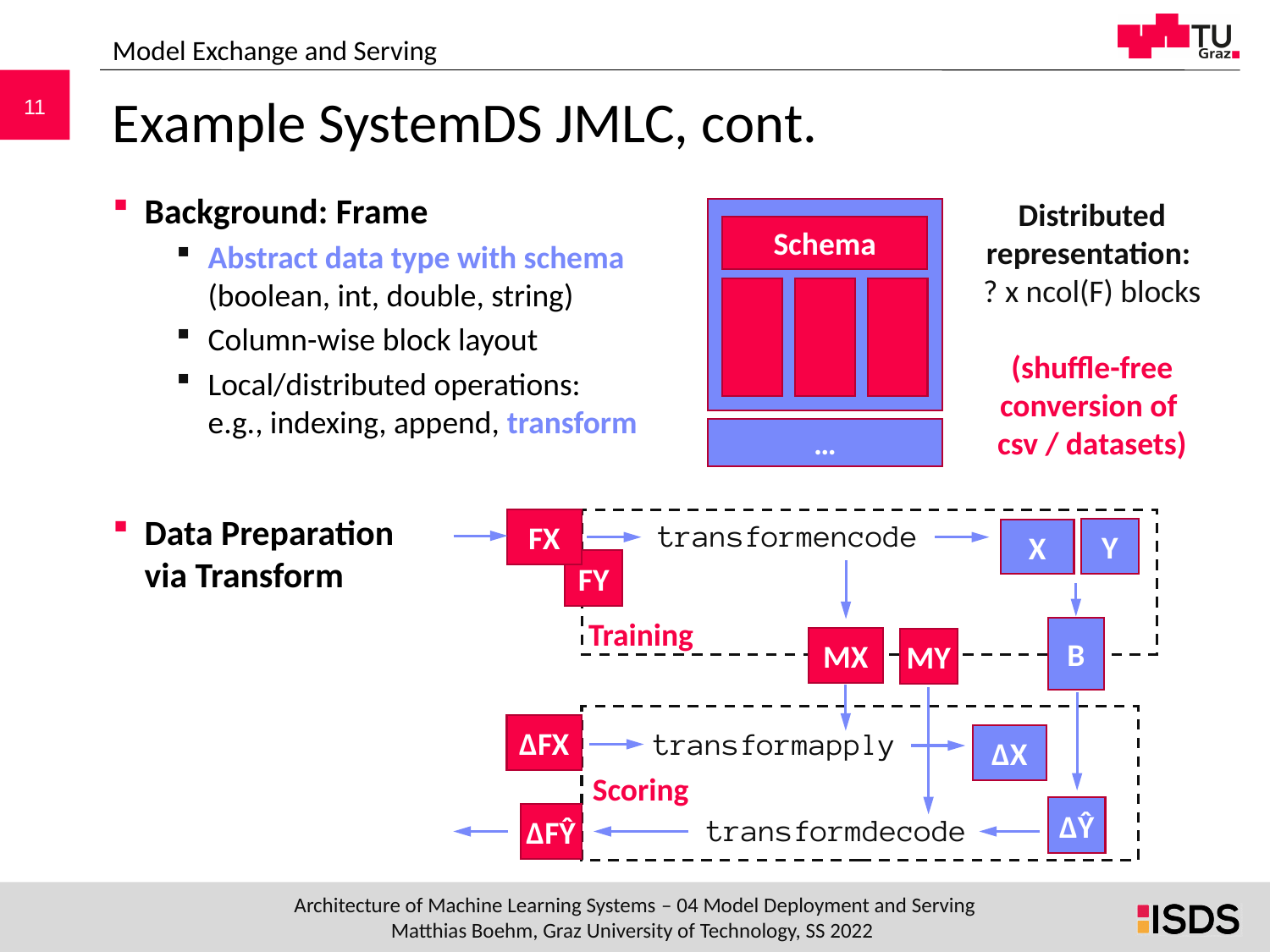

Model Exchange and Serving
# Example SystemDS JMLC, cont.
Background: Frame
Abstract data type with schema
(boolean, int, double, string)
Column-wise block layout
Local/distributed operations:
e.g., indexing, append, transform

Data Preparation
via Transform
Distributed representation:
? x ncol(F) blocks

(shuffle-free
conversion of
csv / datasets)

Schema

…
FX
transformencode

Training
Y
X
FY
B
MX
MY

ΔFX
transformapply
ΔX
Scoring
ΔŶ
ΔFŶ
transformdecode